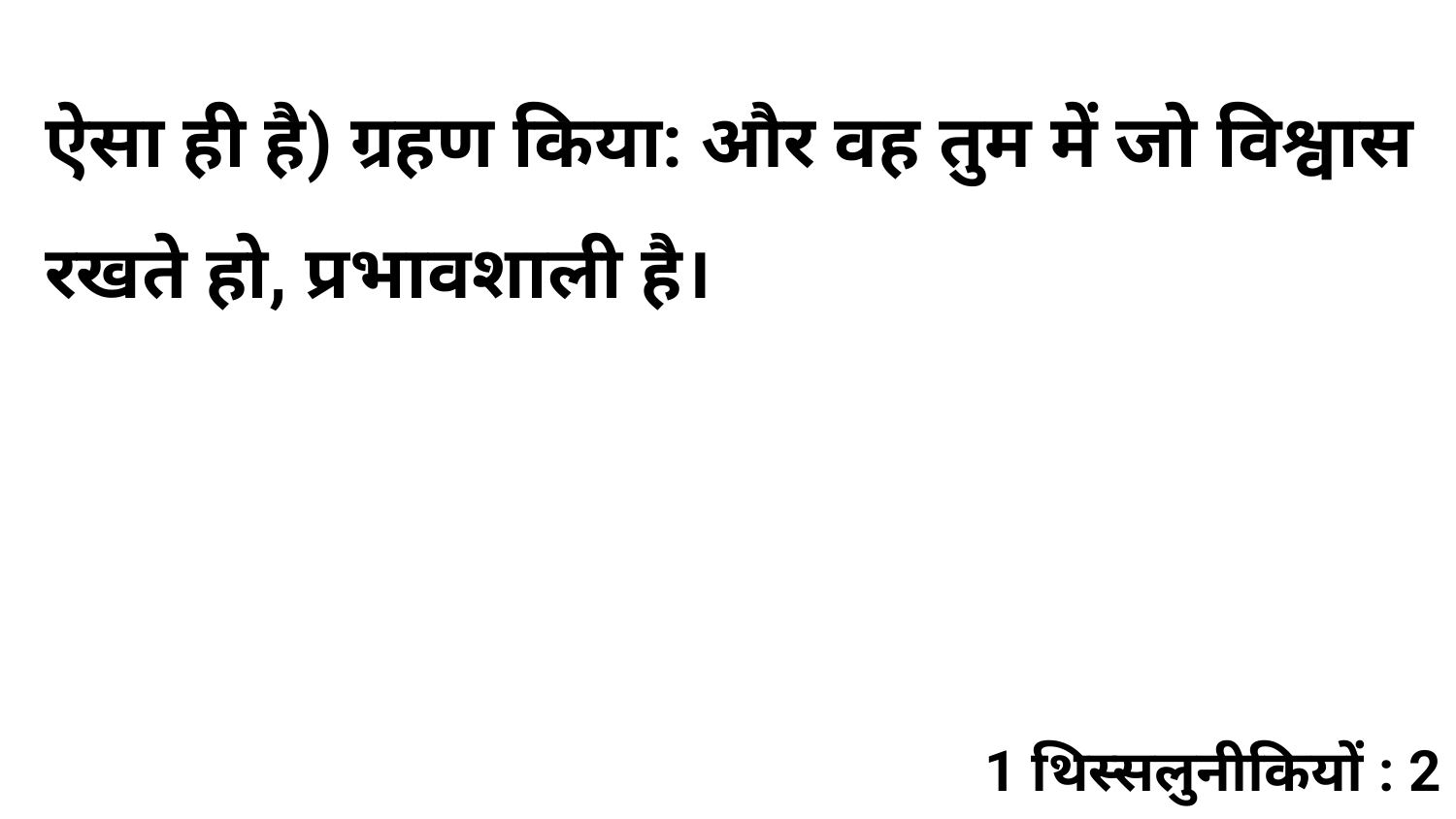

ऐसा ही है) ग्रहण किया: और वह तुम में जो विश्वास रखते हो, प्रभावशाली है।
1 थिस्सलुनीकियों : 2